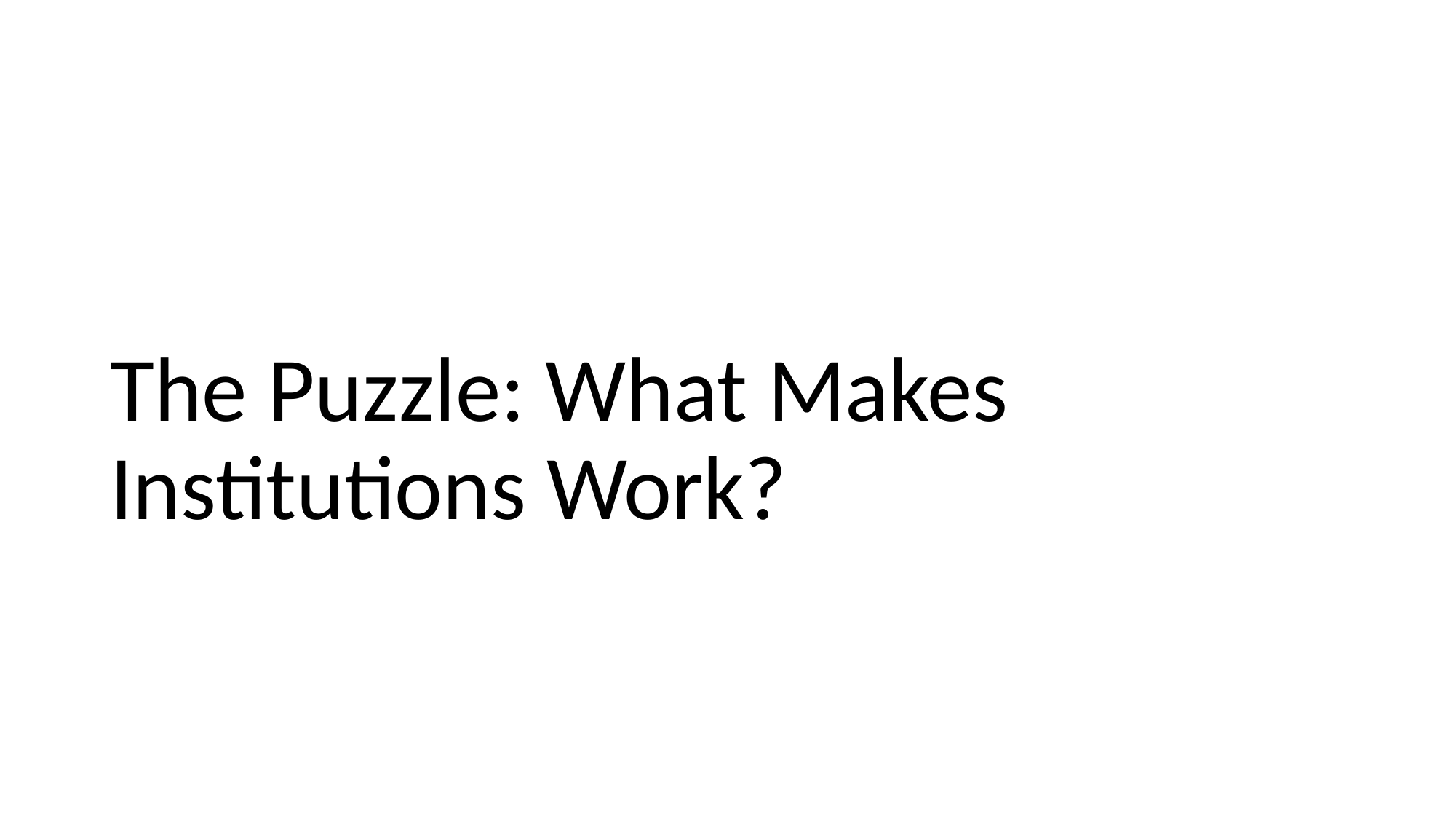

# The Puzzle: What Makes Institutions Work?